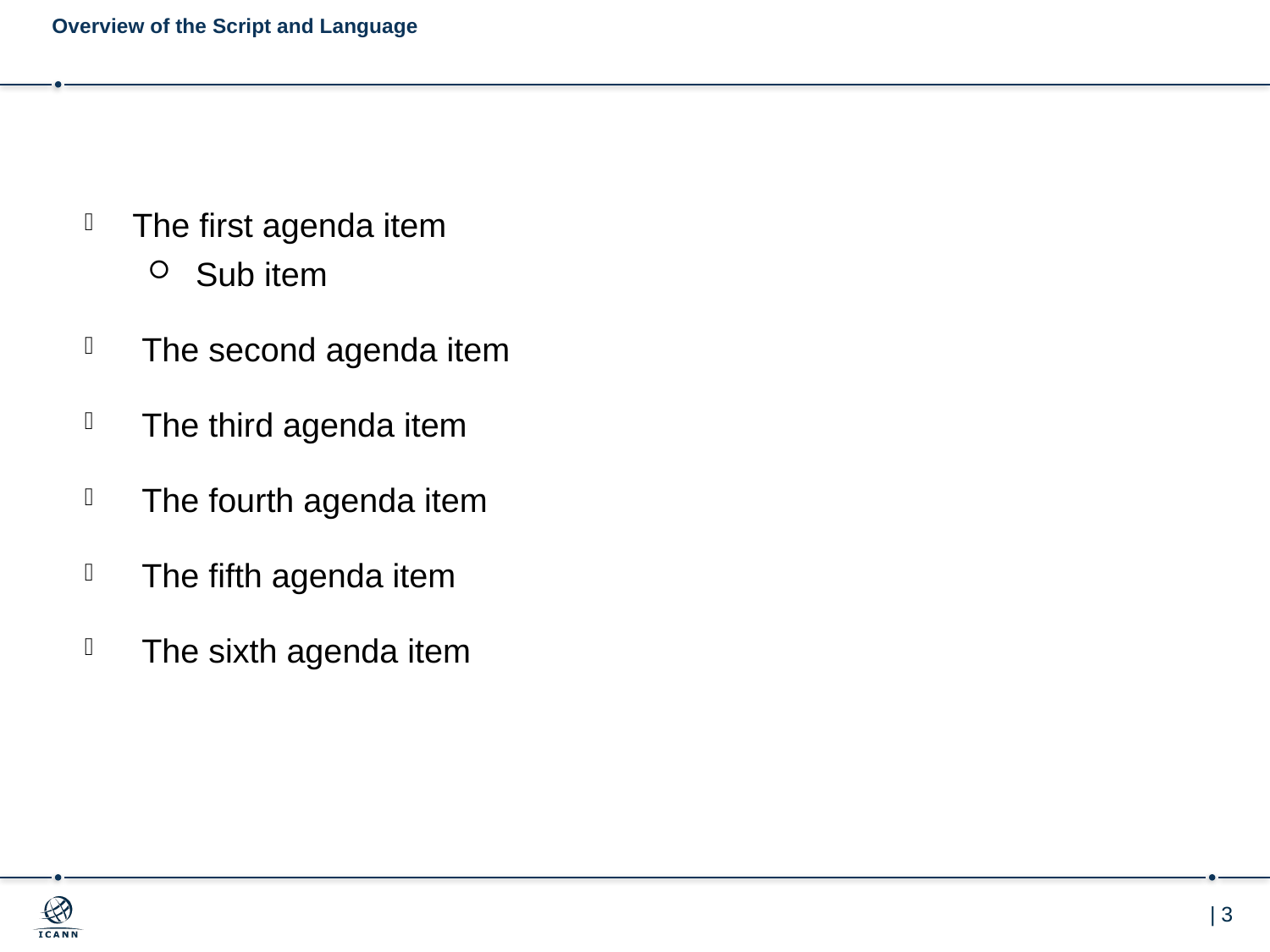

# Overview of the Script and Language
The first agenda item
Sub item
 The second agenda item
 The third agenda item
 The fourth agenda item
 The fifth agenda item
 The sixth agenda item